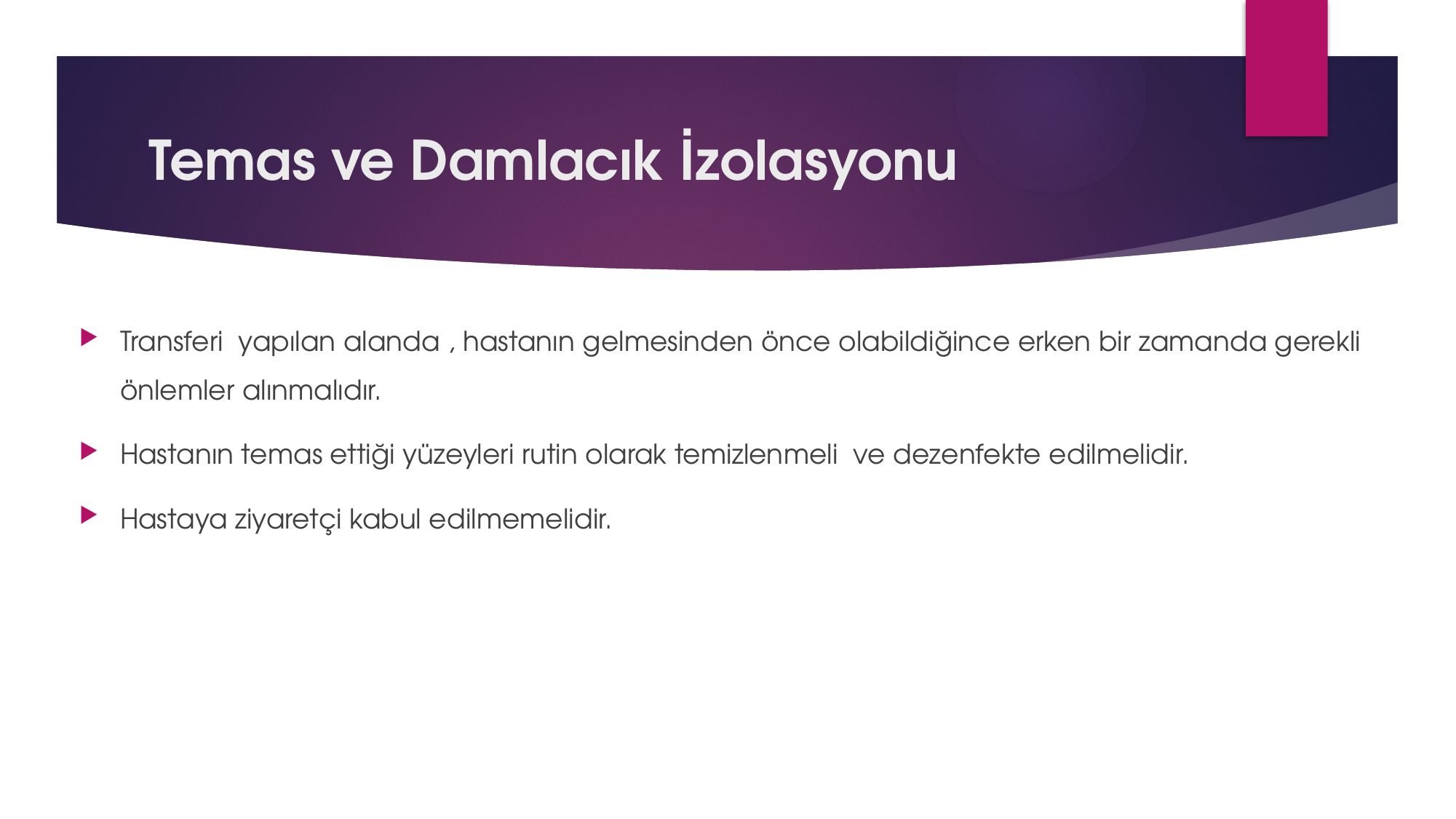

# Temas ve Damlacık İzolasyonu
Transferi  yapılan alanda , hastanın gelmesinden önce olabildiğince erken bir zamanda gerekli önlemler alınmalıdır.
Hastanın temas ettiği yüzeyleri rutin olarak temizlenmeli  ve dezenfekte edilmelidir.
Hastaya ziyaretçi kabul edilmemelidir.